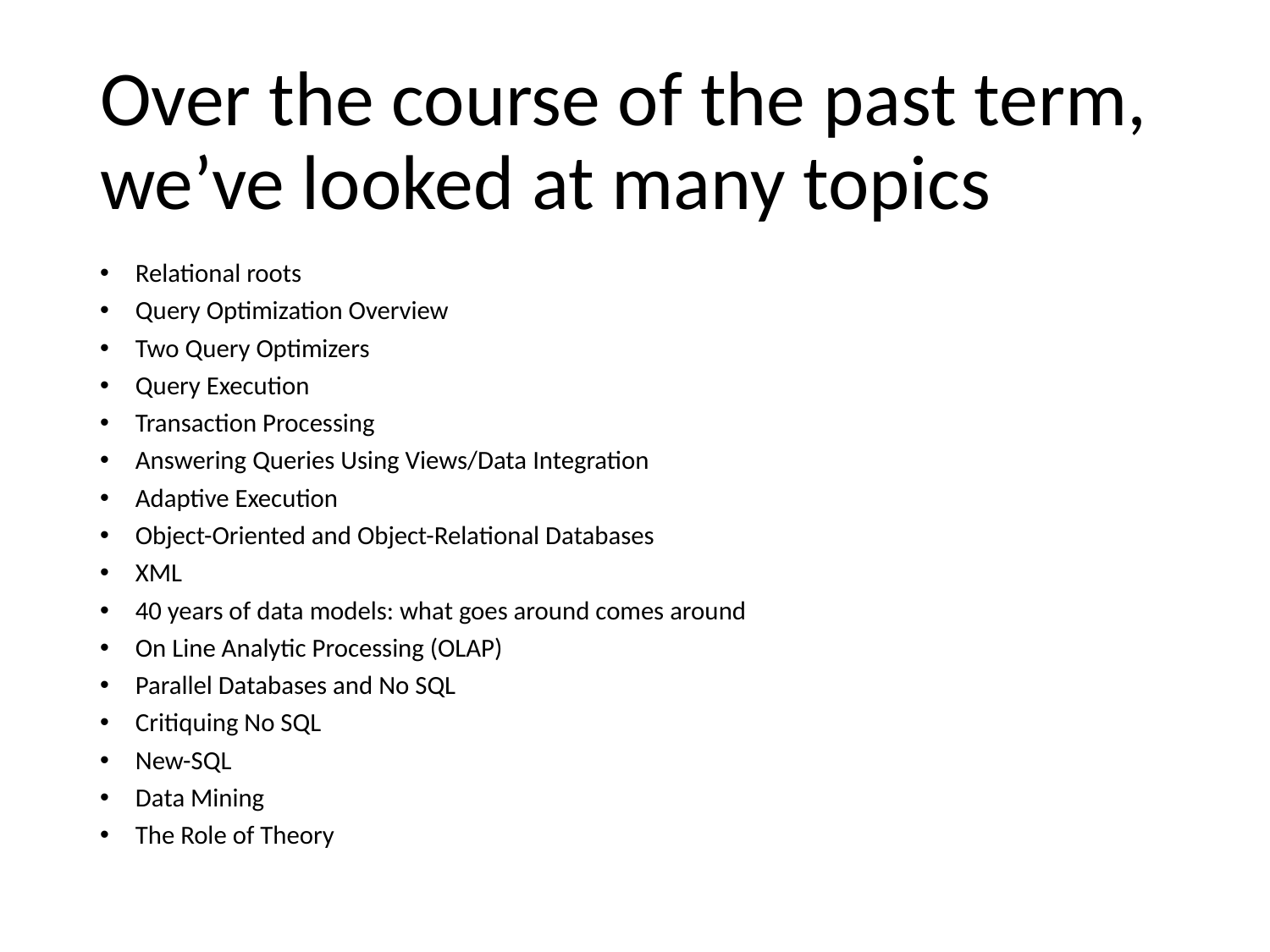

# Over the course of the past term, we’ve looked at many topics
Relational roots
Query Optimization Overview
Two Query Optimizers
Query Execution
Transaction Processing
Answering Queries Using Views/Data Integration
Adaptive Execution
Object-Oriented and Object-Relational Databases
XML
40 years of data models: what goes around comes around
On Line Analytic Processing (OLAP)
Parallel Databases and No SQL
Critiquing No SQL
New-SQL
Data Mining
The Role of Theory